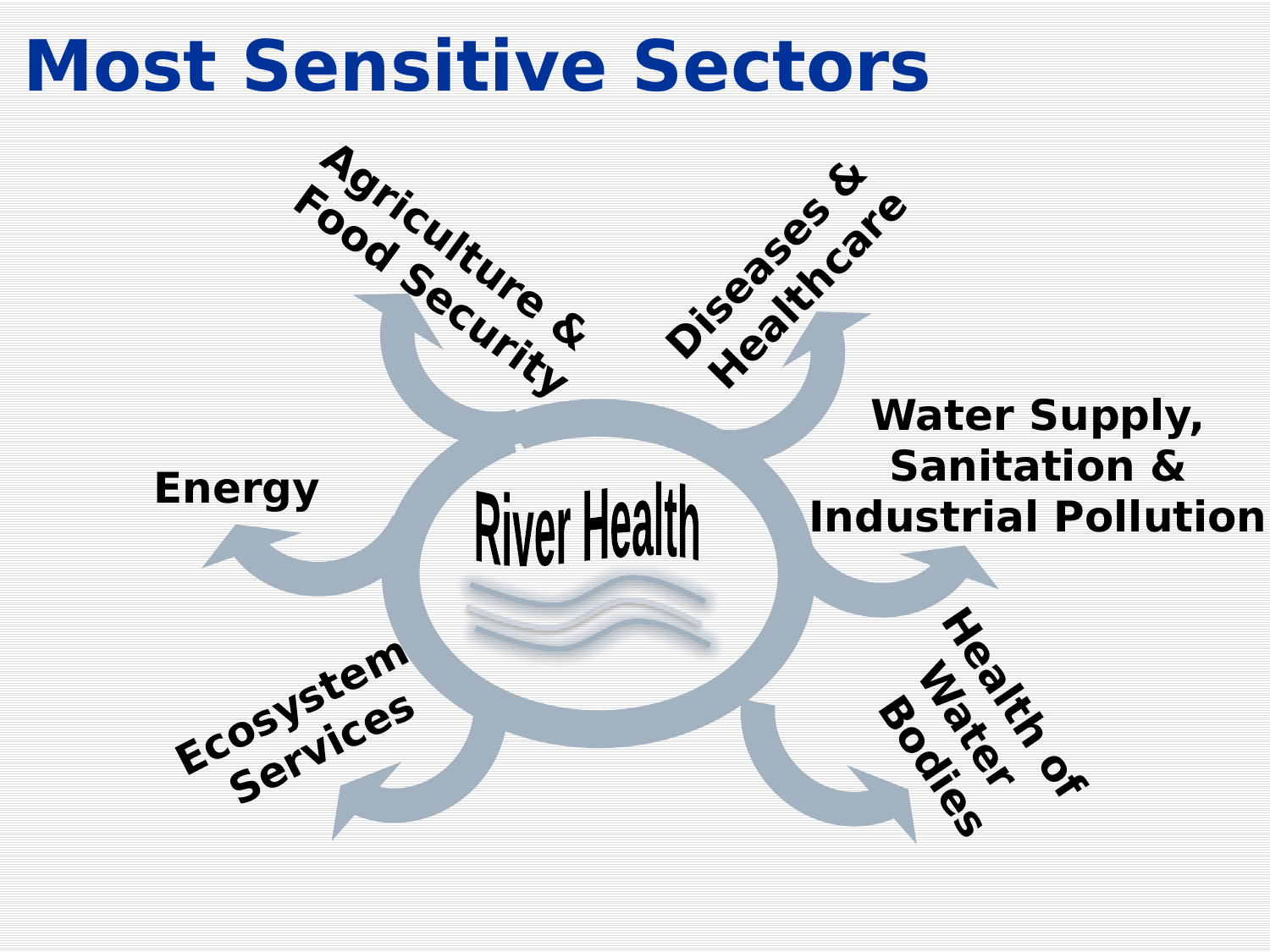

# Most Sensitive Sectors

Agriculture &
 Food Security
Diseases &
Healthcare

Water Supply, Sanitation & Industrial Pollution

Energy
River Health

Health of
Water
Bodies
Ecosystem
Services